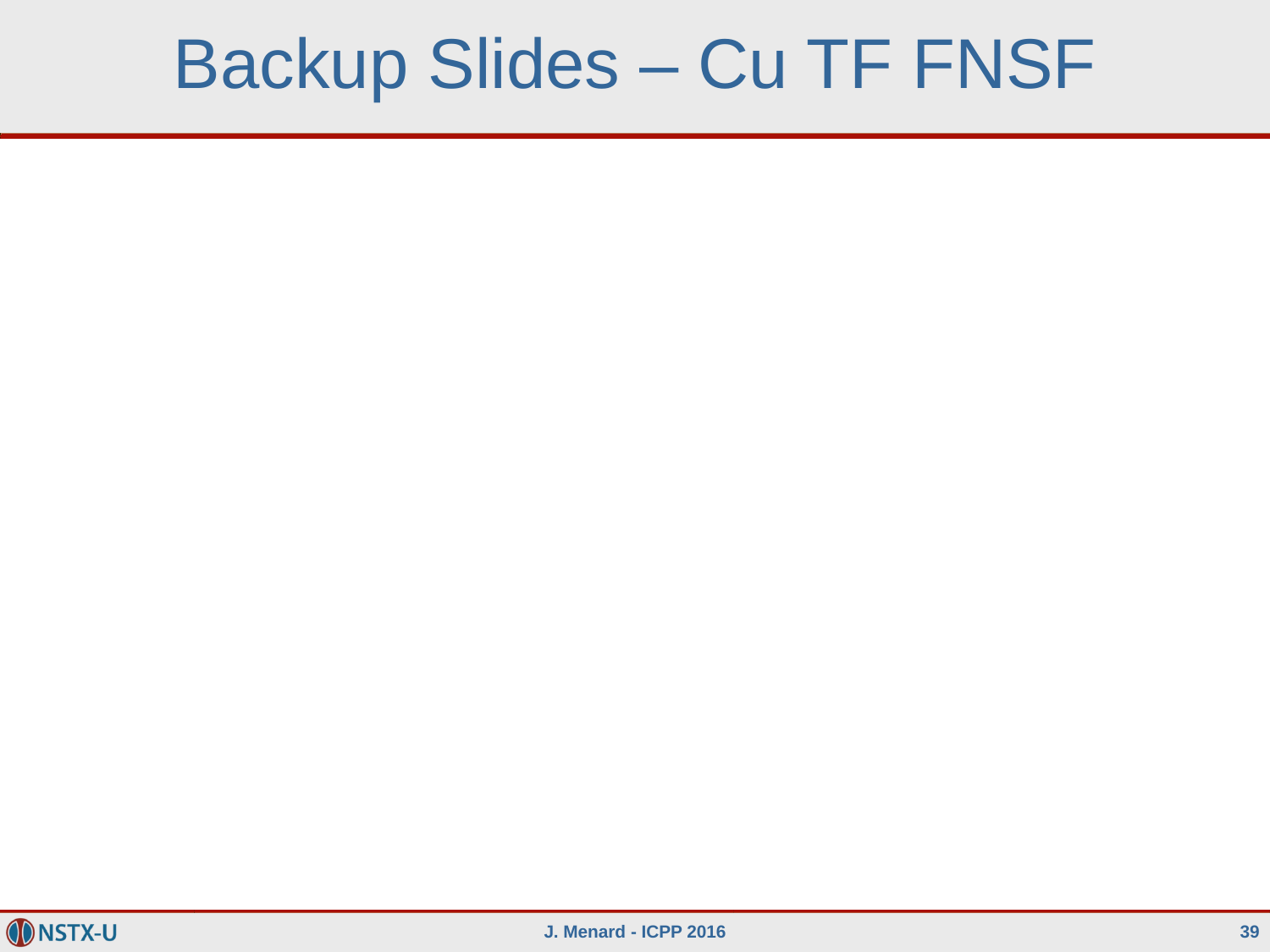

# Backup Slides – Cu TF FNSF